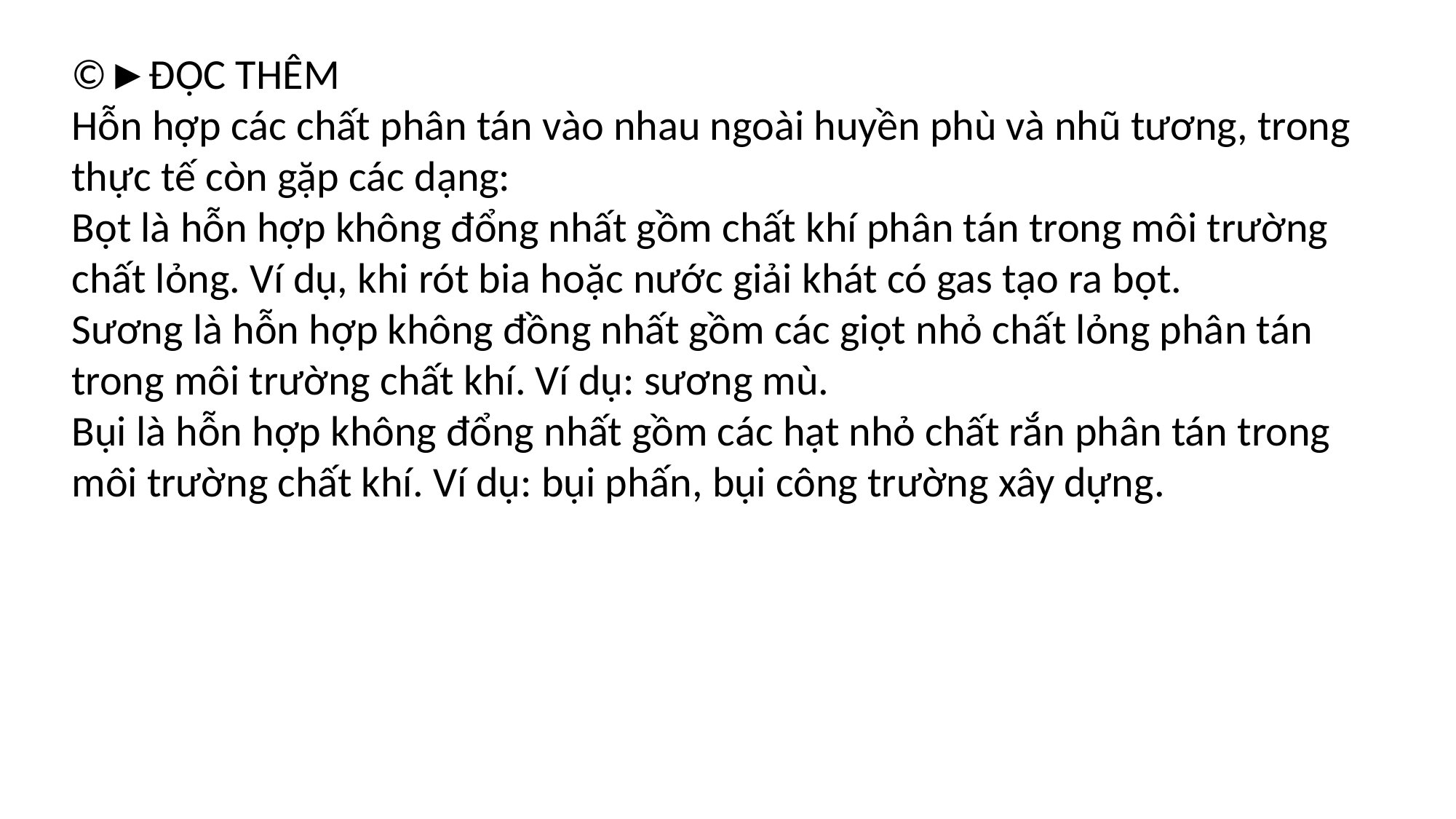

©►ĐỌC THÊM
Hỗn hợp các chất phân tán vào nhau ngoài huyền phù và nhũ tương, trong thực tế còn gặp các dạng:
Bọt là hỗn hợp không đổng nhất gồm chất khí phân tán trong môi trường chất lỏng. Ví dụ, khi rót bia hoặc nước giải khát có gas tạo ra bọt.
Sương là hỗn hợp không đồng nhất gồm các giọt nhỏ chất lỏng phân tán trong môi trường chất khí. Ví dụ: sương mù.
Bụi là hỗn hợp không đổng nhất gồm các hạt nhỏ chất rắn phân tán trong môi trường chất khí. Ví dụ: bụi phấn, bụi công trường xây dựng.